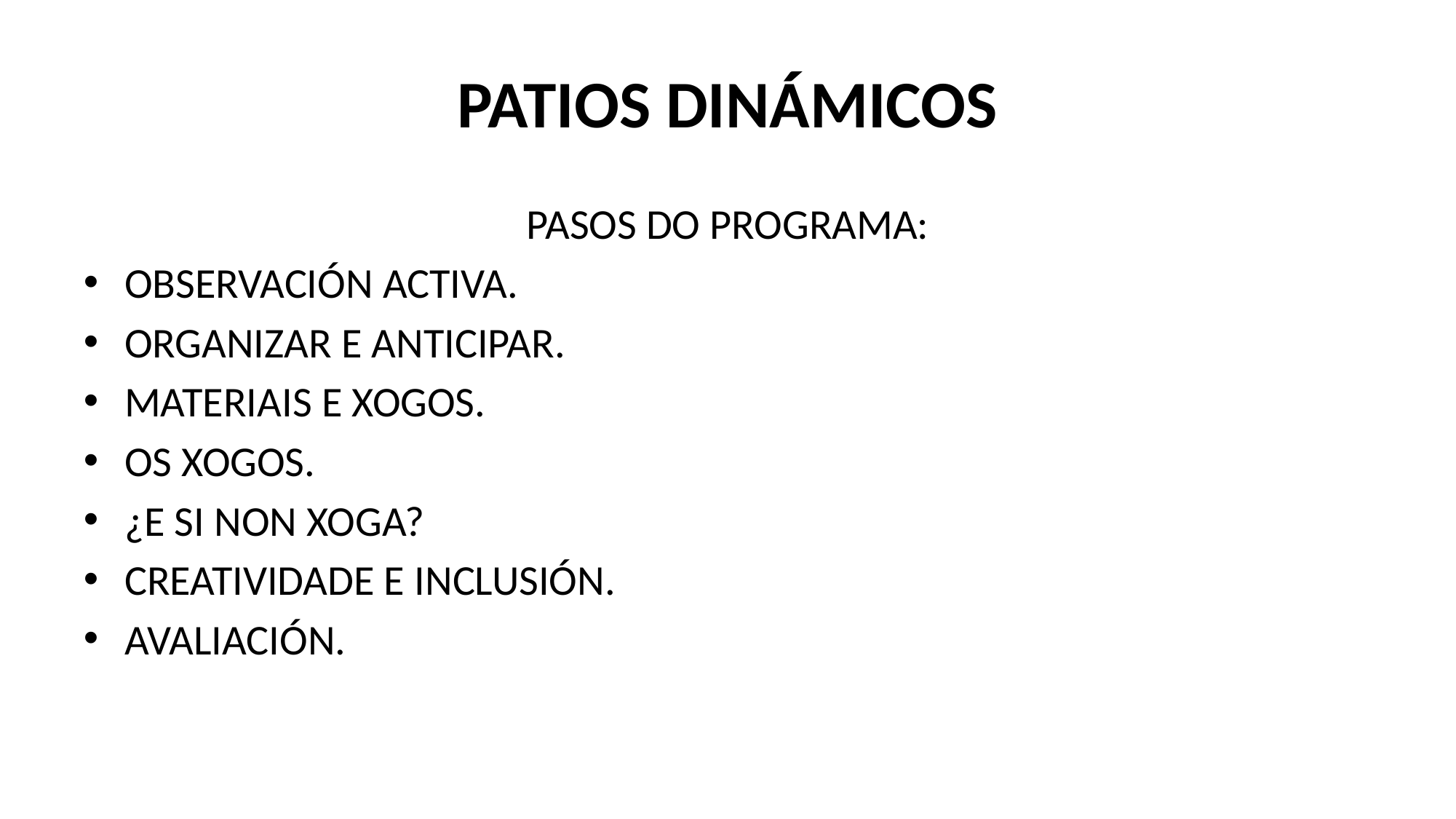

# PATIOS DINÁMICOS
PASOS DO PROGRAMA:
OBSERVACIÓN ACTIVA.
ORGANIZAR E ANTICIPAR.
MATERIAIS E XOGOS.
OS XOGOS.
¿E SI NON XOGA?
CREATIVIDADE E INCLUSIÓN.
AVALIACIÓN.